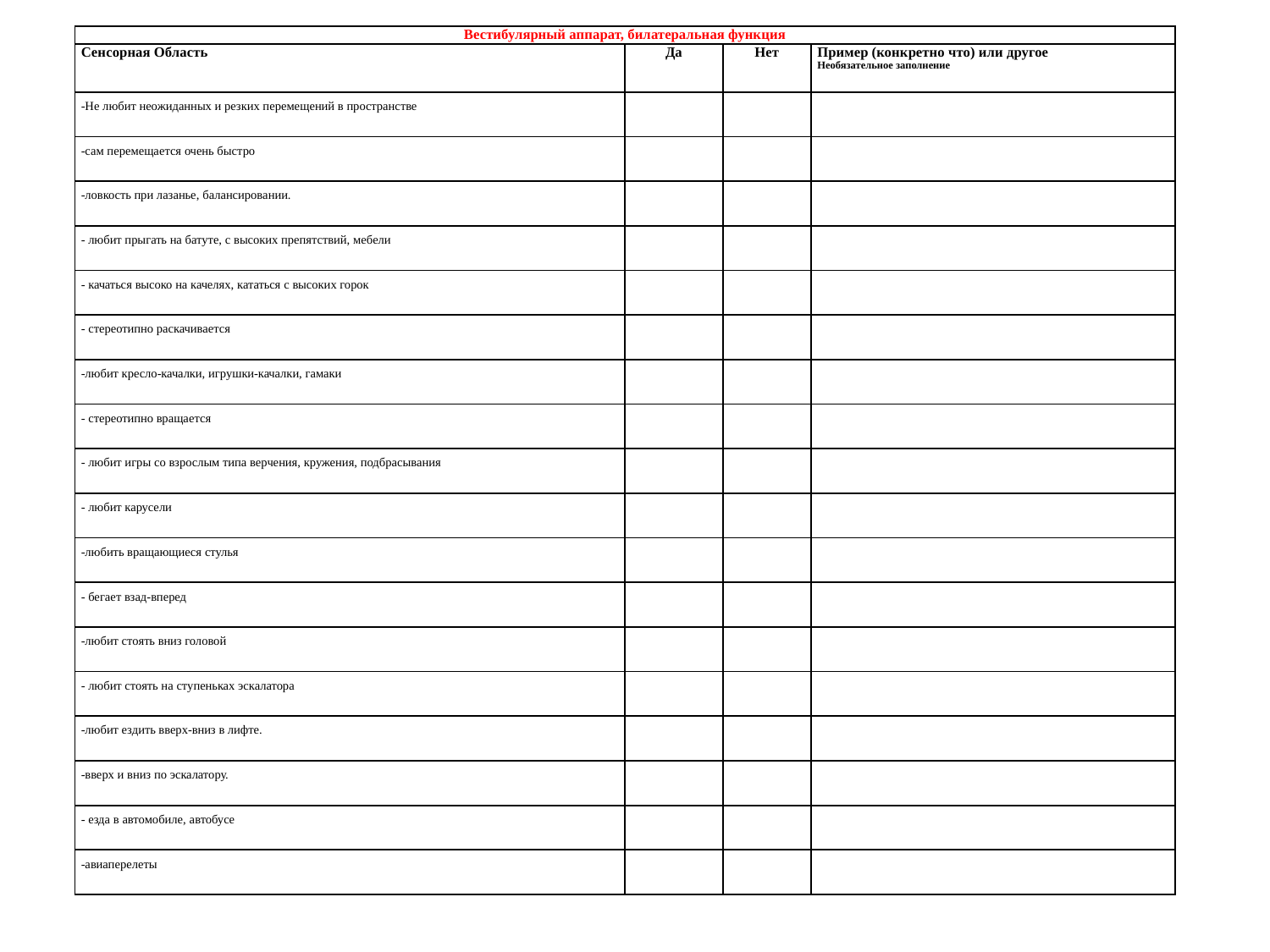

| Вестибулярный аппарат, билатеральная функция |  |  |  |
| --- | --- | --- | --- |
| Сенсорная Область | Да | Нет | Пример (конкретно что) или другое Необязательное заполнение |
| -Не любит неожиданных и резких перемещений в пространстве |  |  |  |
| -сам перемещается очень быстро |  |  |  |
| -ловкость при лазанье, балансировании. |  |  |  |
| - любит прыгать на батуте, с высоких препятствий, мебели |  |  |  |
| - качаться высоко на качелях, кататься с высоких горок |  |  |  |
| - стереотипно раскачивается |  |  |  |
| -любит кресло-качалки, игрушки-качалки, гамаки |  |  |  |
| - стереотипно вращается |  |  |  |
| - любит игры со взрослым типа верчения, кружения, подбрасывания |  |  |  |
| - любит карусели |  |  |  |
| -любить вращающиеся стулья |  |  |  |
| - бегает взад-вперед |  |  |  |
| -любит стоять вниз головой |  |  |  |
| - любит стоять на ступеньках эскалатора |  |  |  |
| -любит ездить вверх-вниз в лифте. |  |  |  |
| -вверх и вниз по эскалатору. |  |  |  |
| - езда в автомобиле, автобусе |  |  |  |
| -авиаперелеты |  |  |  |